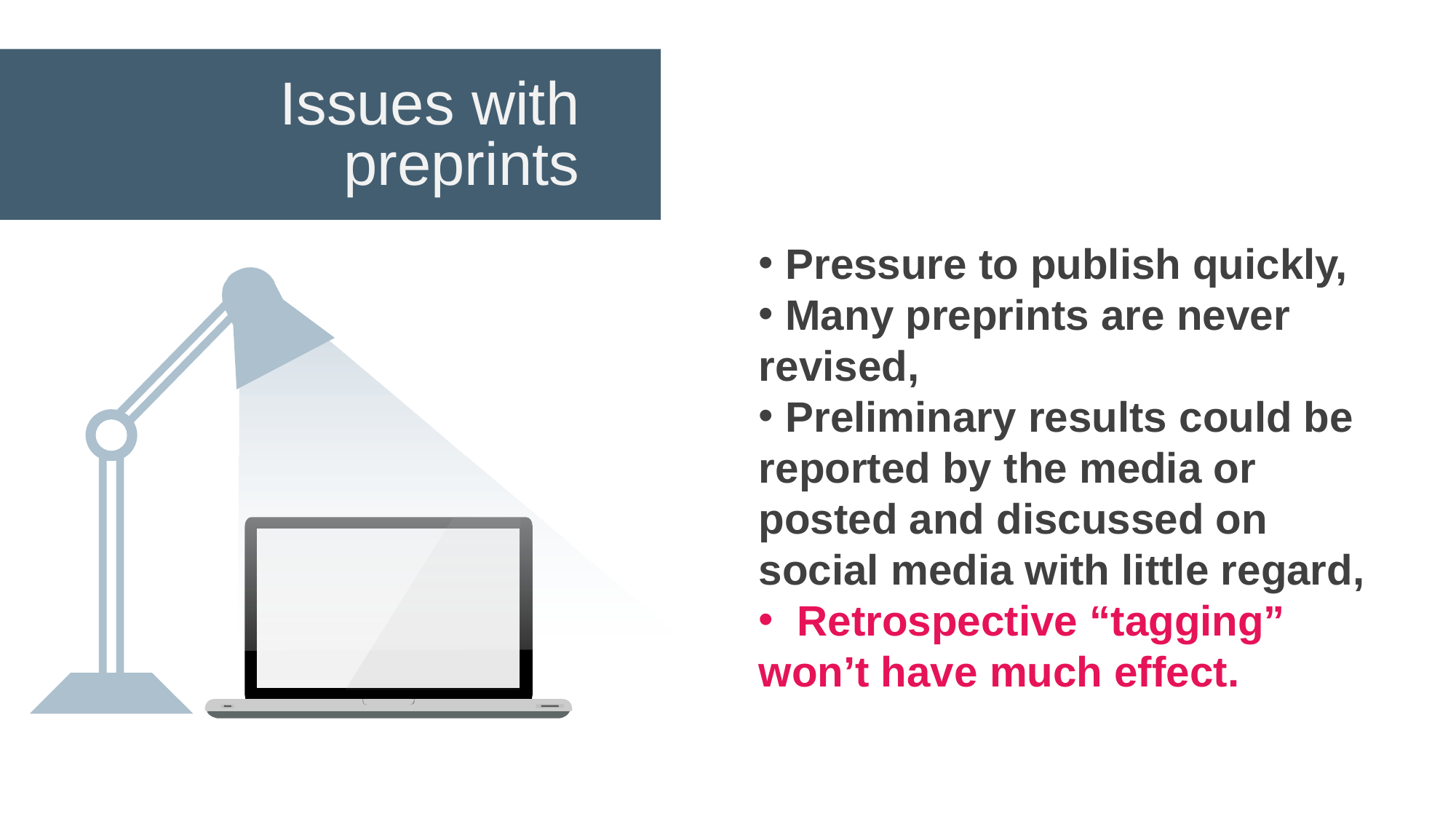

Issues with preprints
 Pressure to publish quickly,
 Many preprints are never revised,
 Preliminary results could be reported by the media or posted and discussed on social media with little regard,
  Retrospective “tagging” won’t have much effect.